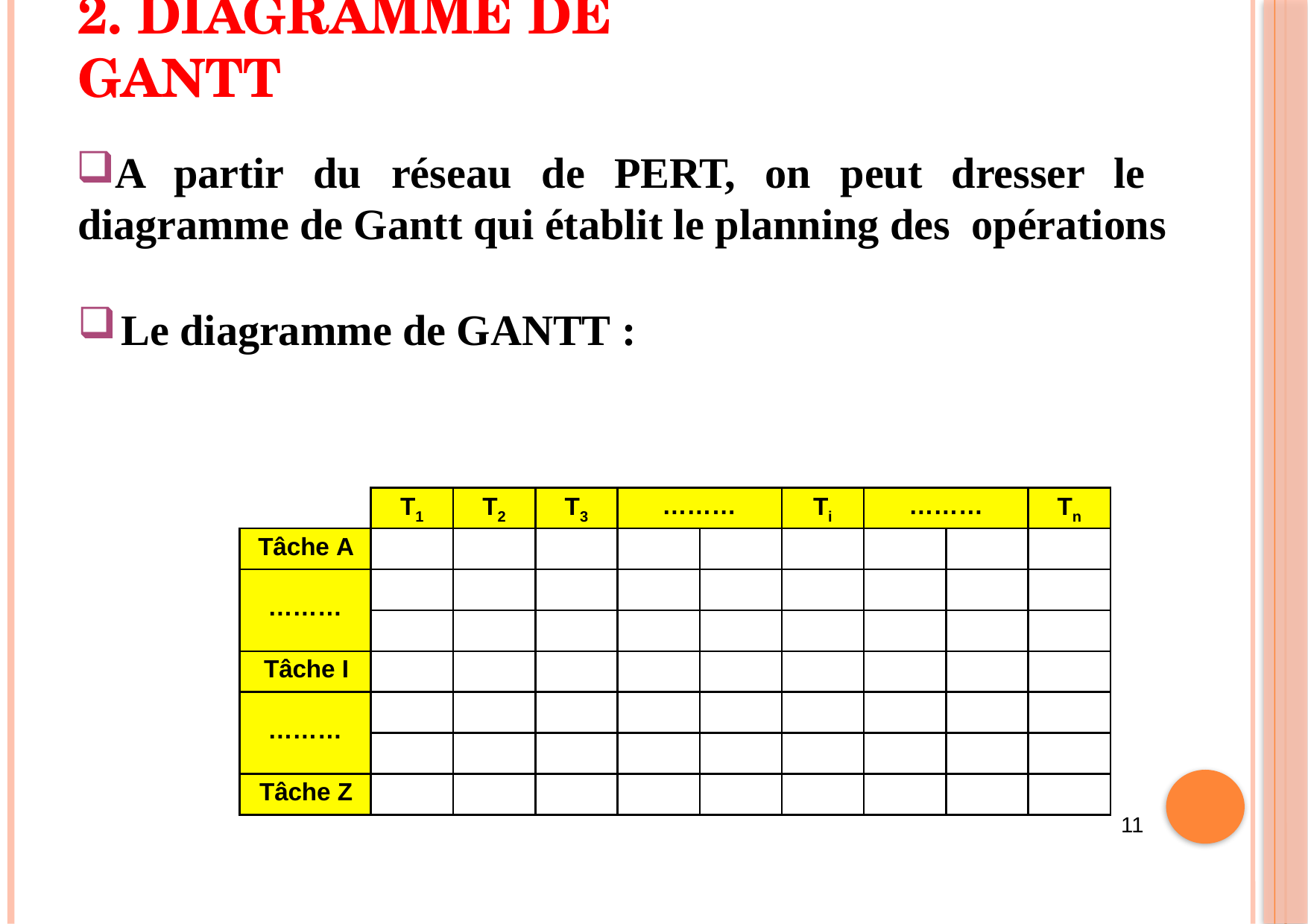

# 2. Diagramme de GANTT
A partir du réseau de PERT, on peut dresser le  diagramme de Gantt qui établit le planning des  opérations

Le diagramme de GANTT :
|  | T1 | T2 | T3 | ……… |  | Ti | ……… |  | Tn |
| --- | --- | --- | --- | --- | --- | --- | --- | --- | --- |
| Tâche A |  |  |  |  |  |  |  |  |  |
| ……… |  |  |  |  |  |  |  |  |  |
|  |  |  |  |  |  |  |  |  |  |
| Tâche I |  |  |  |  |  |  |  |  |  |
| ……… |  |  |  |  |  |  |  |  |  |
|  |  |  |  |  |  |  |  |  |  |
| Tâche Z |  |  |  |  |  |  |  |  |  |
11